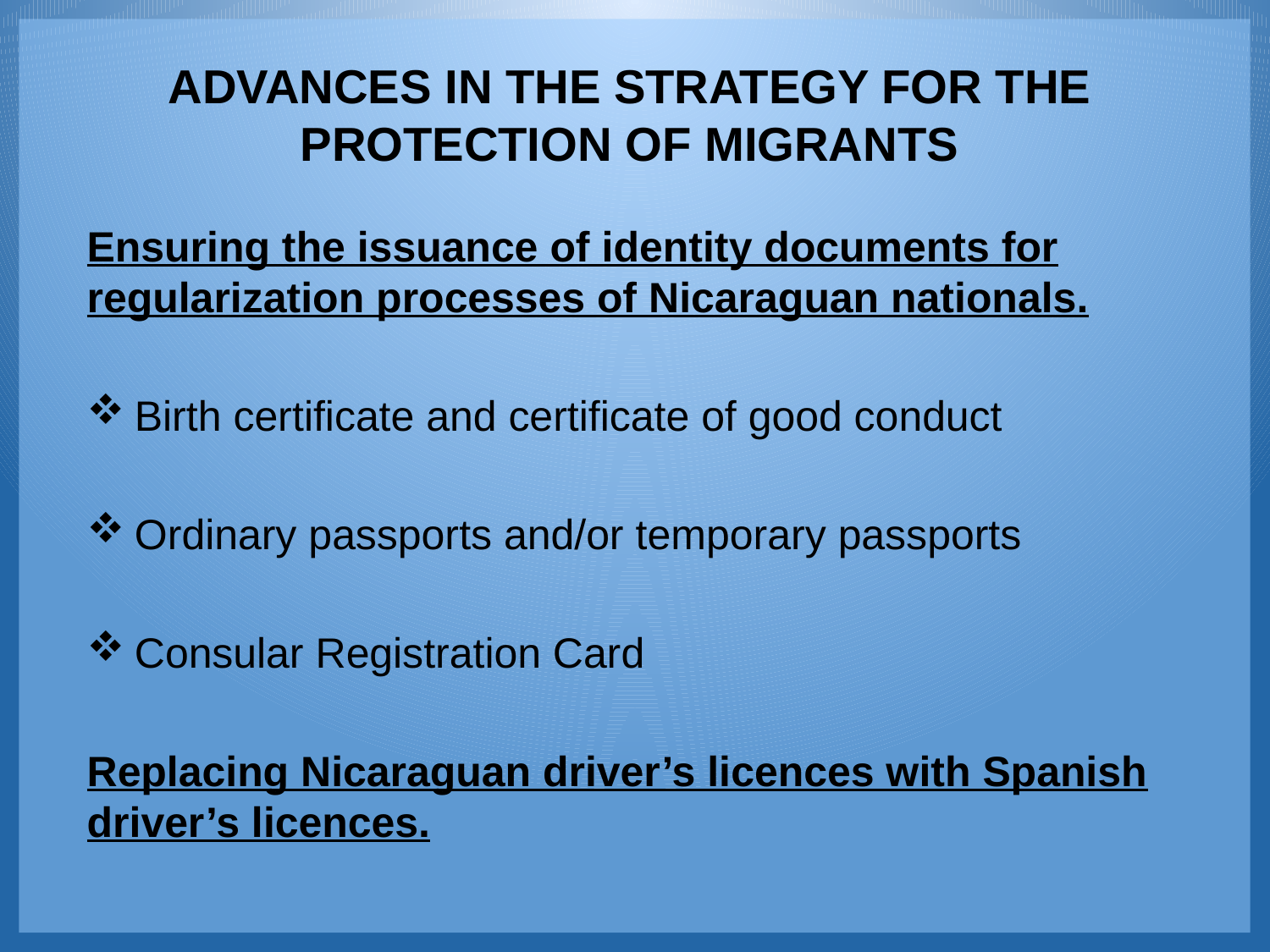

# ADVANCES IN THE STRATEGY FOR THE PROTECTION OF MIGRANTS
Ensuring the issuance of identity documents for regularization processes of Nicaraguan nationals.

Birth certificate and certificate of good conduct

Ordinary passports and/or temporary passports

Consular Registration Card

Replacing Nicaraguan driver’s licences with Spanish driver’s licences.